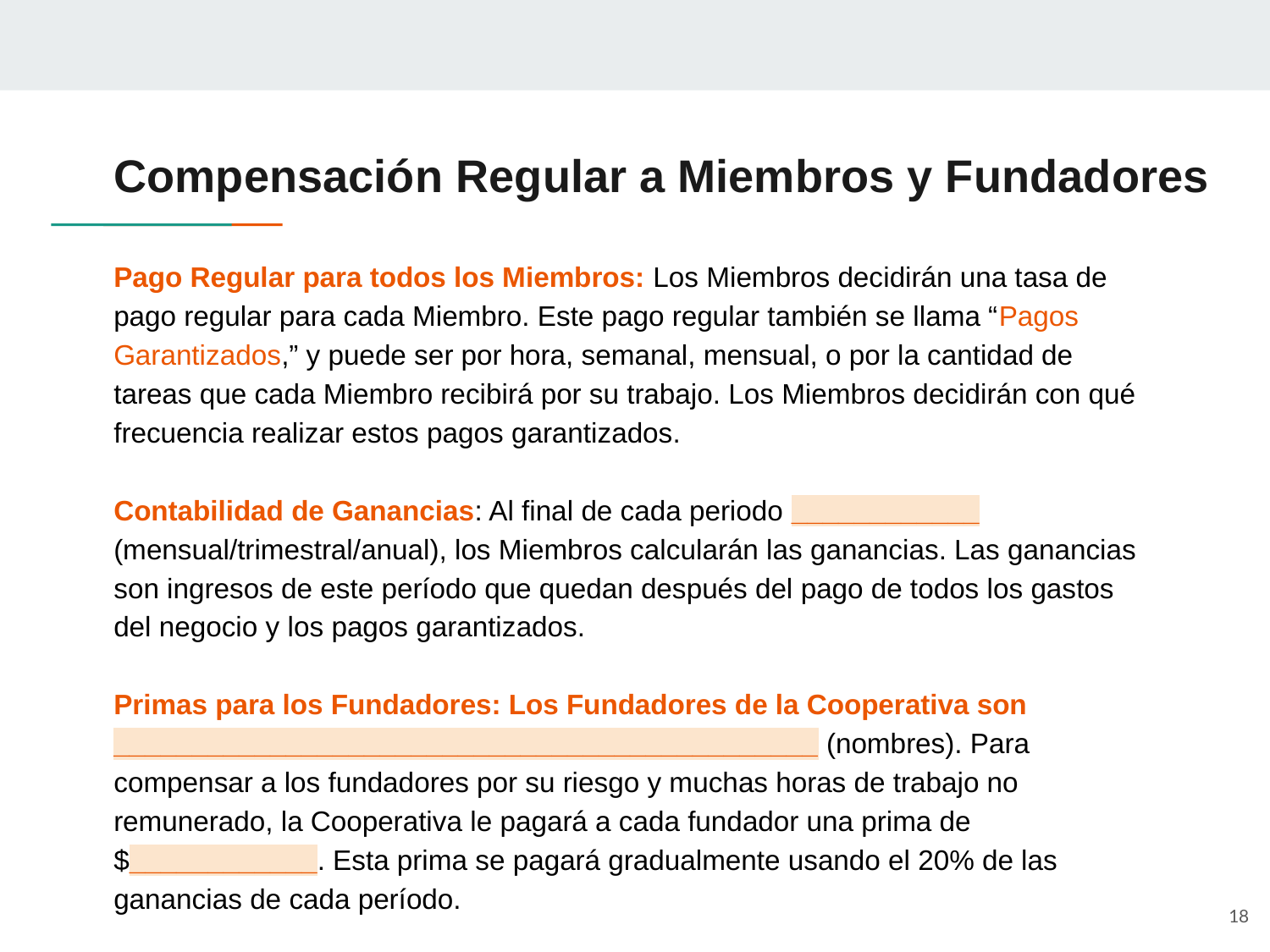

# Compensación Regular a Miembros y Fundadores
Pago Regular para todos los Miembros: Los Miembros decidirán una tasa de pago regular para cada Miembro. Este pago regular también se llama “Pagos Garantizados,” y puede ser por hora, semanal, mensual, o por la cantidad de tareas que cada Miembro recibirá por su trabajo. Los Miembros decidirán con qué frecuencia realizar estos pagos garantizados.

Contabilidad de Ganancias: Al final de cada periodo ____________  (mensual/trimestral/anual), los Miembros calcularán las ganancias. Las ganancias son ingresos de este período que quedan después del pago de todos los gastos del negocio y los pagos garantizados.

Primas para los Fundadores: Los Fundadores de la Cooperativa son _____________________________________________ (nombres). Para compensar a los fundadores por su riesgo y muchas horas de trabajo no remunerado, la Cooperativa le pagará a cada fundador una prima de $____________. Esta prima se pagará gradualmente usando el 20% de las ganancias de cada período.

18